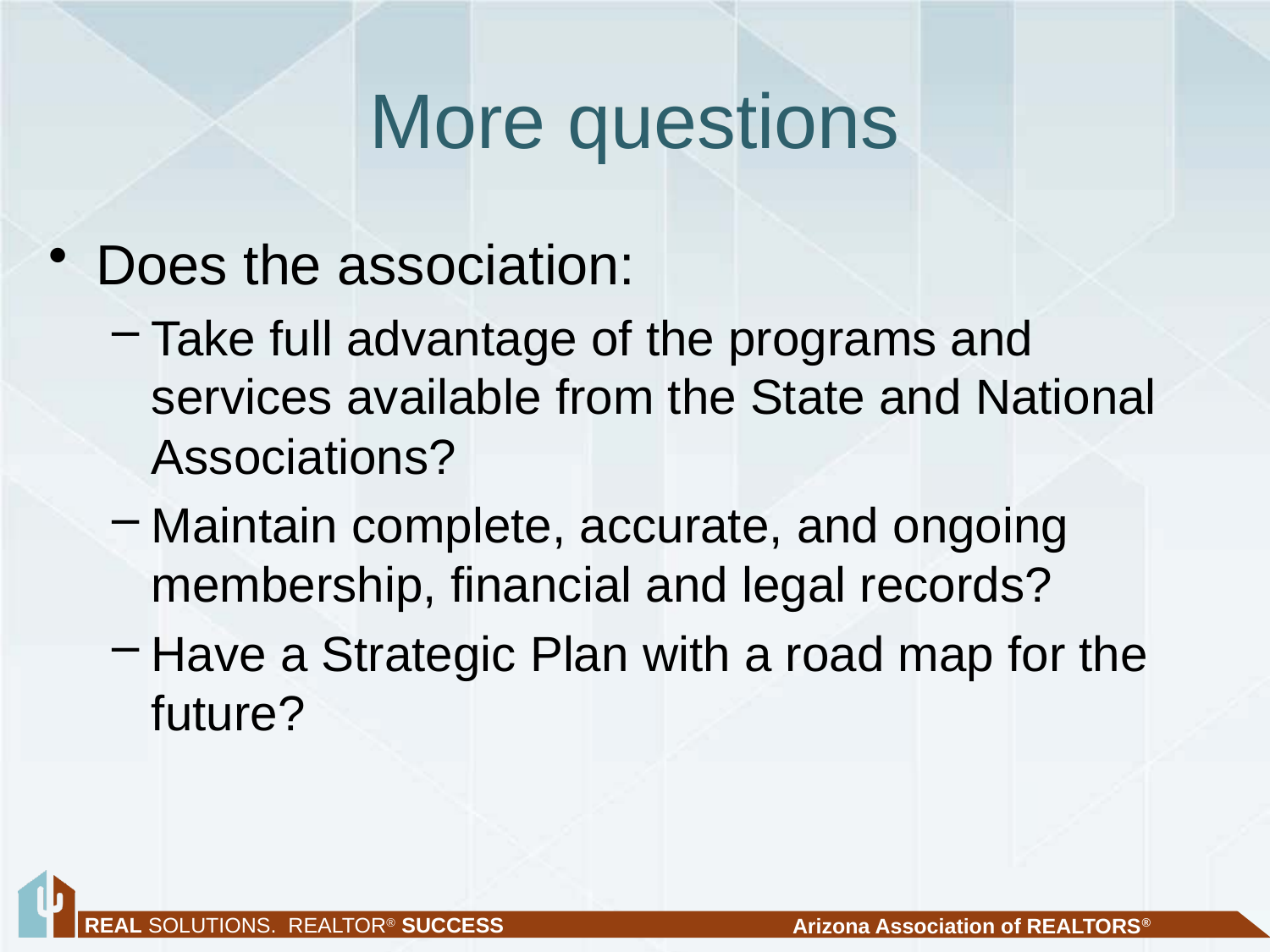

# More questions
Does the association:
Take full advantage of the programs and services available from the State and National Associations?
Maintain complete, accurate, and ongoing membership, financial and legal records?
Have a Strategic Plan with a road map for the future?